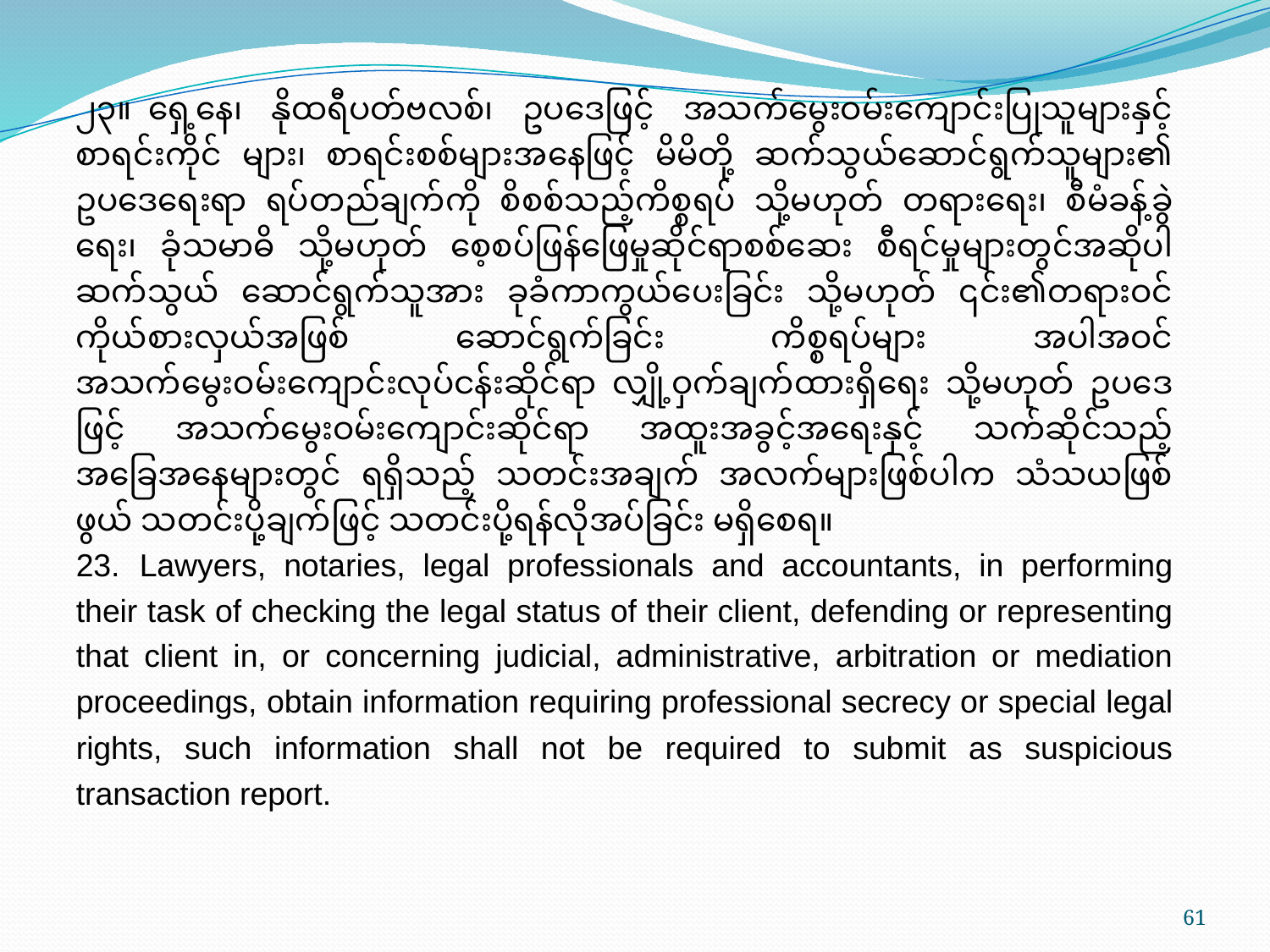

၂၃။	ရှေ့နေ၊ နိုထရီပတ်ဗလစ်၊ ဥပဒေဖြင့် အသက်မွေးဝမ်းကျောင်းပြုသူများနှင့် စာရင်းကိုင် များ၊ စာရင်းစစ်များအနေဖြင့် မိမိတို့ ဆက်သွယ်ဆောင်ရွက်သူများ၏ ဥပဒေရေးရာ ရပ်တည်ချက်ကို စိစစ်သည့်ကိစ္စရပ် သို့မဟုတ် တရားရေး၊ စီမံခန့်ခွဲရေး၊ ခုံသမာဓိ သို့မဟုတ် စေ့စပ်ဖြန်ဖြေမှုဆိုင်ရာစစ်ဆေး စီရင်မှုများတွင်အဆိုပါဆက်သွယ် ဆောင်ရွက်သူအား ခုခံကာကွယ်ပေးခြင်း သို့မဟုတ် ၎င်း၏တရားဝင် ကိုယ်စားလှယ်အဖြစ် ဆောင်ရွက်ခြင်း ကိစ္စရပ်များ အပါအဝင် အသက်မွေးဝမ်းကျောင်းလုပ်ငန်းဆိုင်ရာ လျှို့ဝှက်ချက်ထားရှိရေး သို့မဟုတ် ဥပဒေဖြင့် အသက်မွေးဝမ်းကျောင်းဆိုင်ရာ အထူးအခွင့်အရေးနှင့် သက်ဆိုင်သည့် အခြေအနေများတွင် ရရှိသည့် သတင်းအချက် အလက်များဖြစ်ပါက သံသယဖြစ်ဖွယ် သတင်းပို့ချက်ဖြင့် သတင်းပို့ရန်လိုအပ်ခြင်း မရှိစေရ။
23.	Lawyers, notaries, legal professionals and accountants, in performing their task of checking the legal status of their client, defending or representing that client in, or concerning judicial, administrative, arbitration or mediation proceedings, obtain information requiring professional secrecy or special legal rights, such information shall not be required to submit as suspicious transaction report.
61